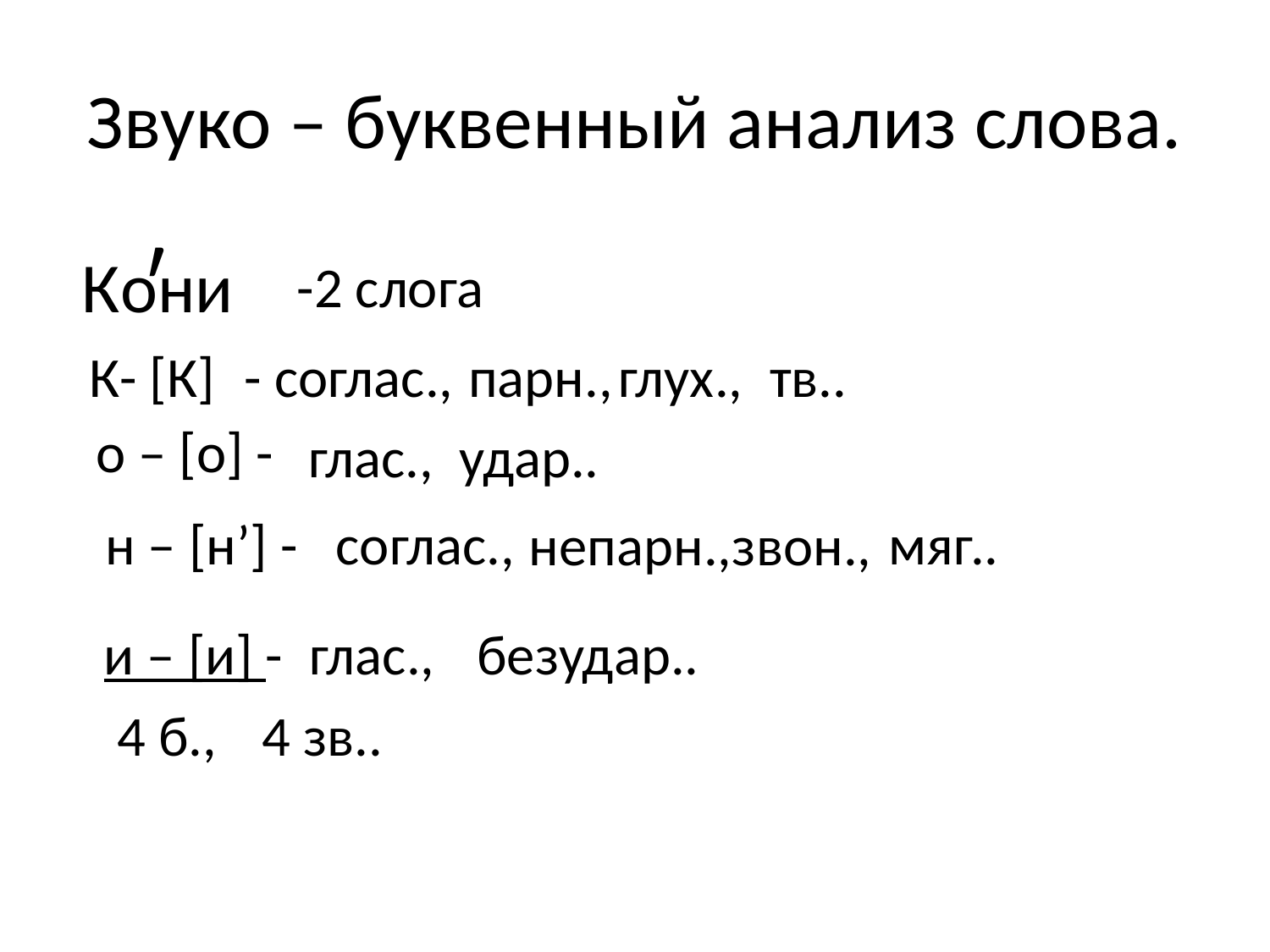

# Звуко – буквенный анализ слова.
ʹ
Кoни
-2 слога
глух.,
- соглас.,
К- [К]
парн.,
тв..
о – [о] -
глас.,
удар..
мяг..
н – [н’] -
соглас.,
непарн.,
звон.,
и – [и] -
глас.,
безудар..
4 б.,
4 зв..